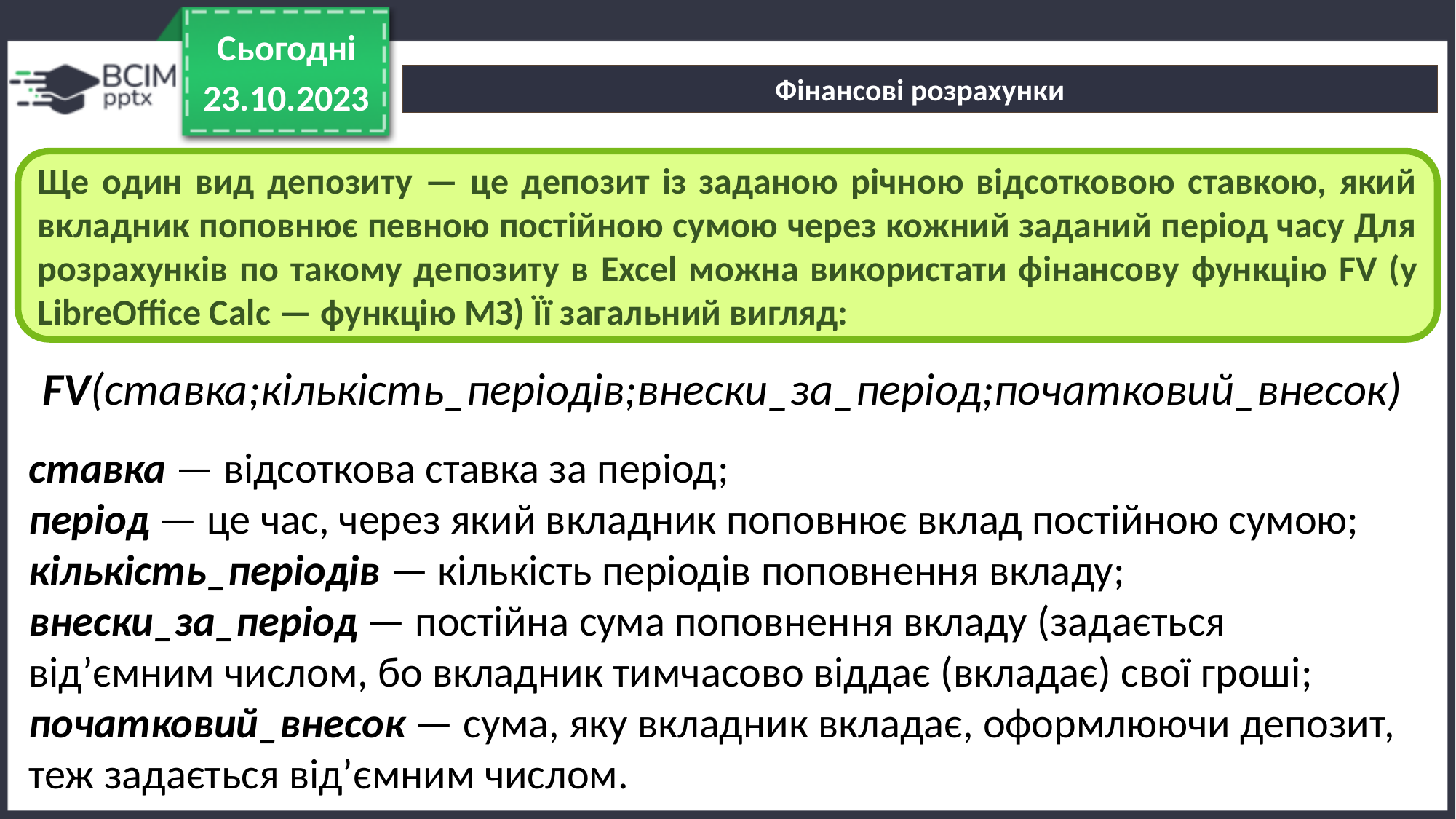

Сьогодні
Фінансові розрахунки
23.10.2023
Ще один вид депозиту — це депозит із заданою річною відсотковою ставкою, який вкладник поповнює певною постійною сумою через кожний заданий період часу Для розрахунків по такому депозиту в Excel можна використати фінансову функцію FV (у LibreOffice Calc — функцію МЗ) Її загальний вигляд:
FV(ставка;кількість_періодів;внески_за_період;початковий_внесок)
ставка — відсоткова ставка за період;
період — це час, через який вкладник поповнює вклад постійною сумою;
кількість_періодів — кількість періодів поповнення вкладу;
внески_за_період — постійна сума поповнення вкладу (задається від’ємним числом, бо вкладник тимчасово віддає (вкладає) свої гроші;
початковий_внесок — сума, яку вкладник вкладає, оформлюючи депозит, теж задається від’ємним числом.